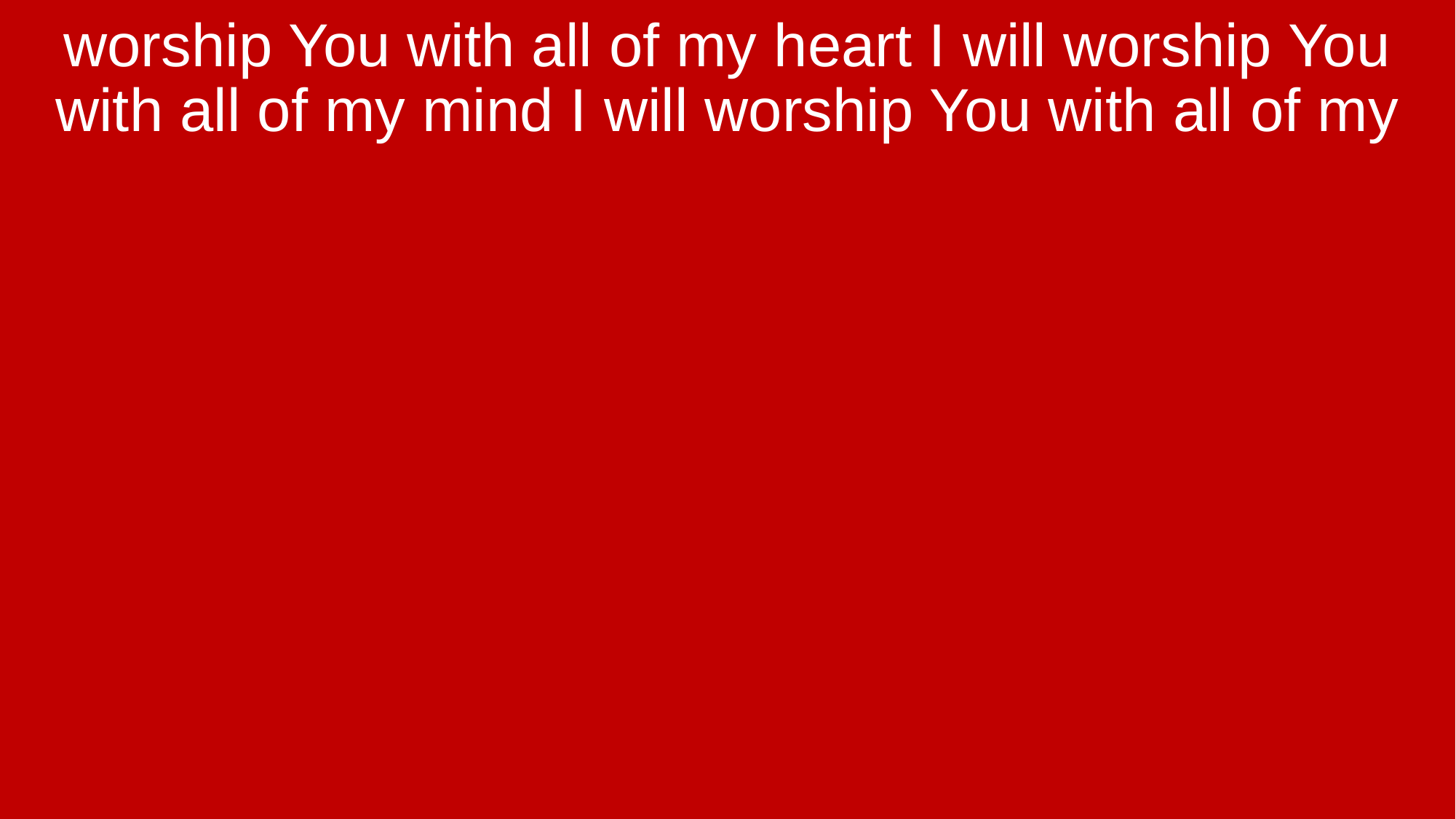

worship You with all of my heart I will worship You with all of my mind I will worship You with all of my